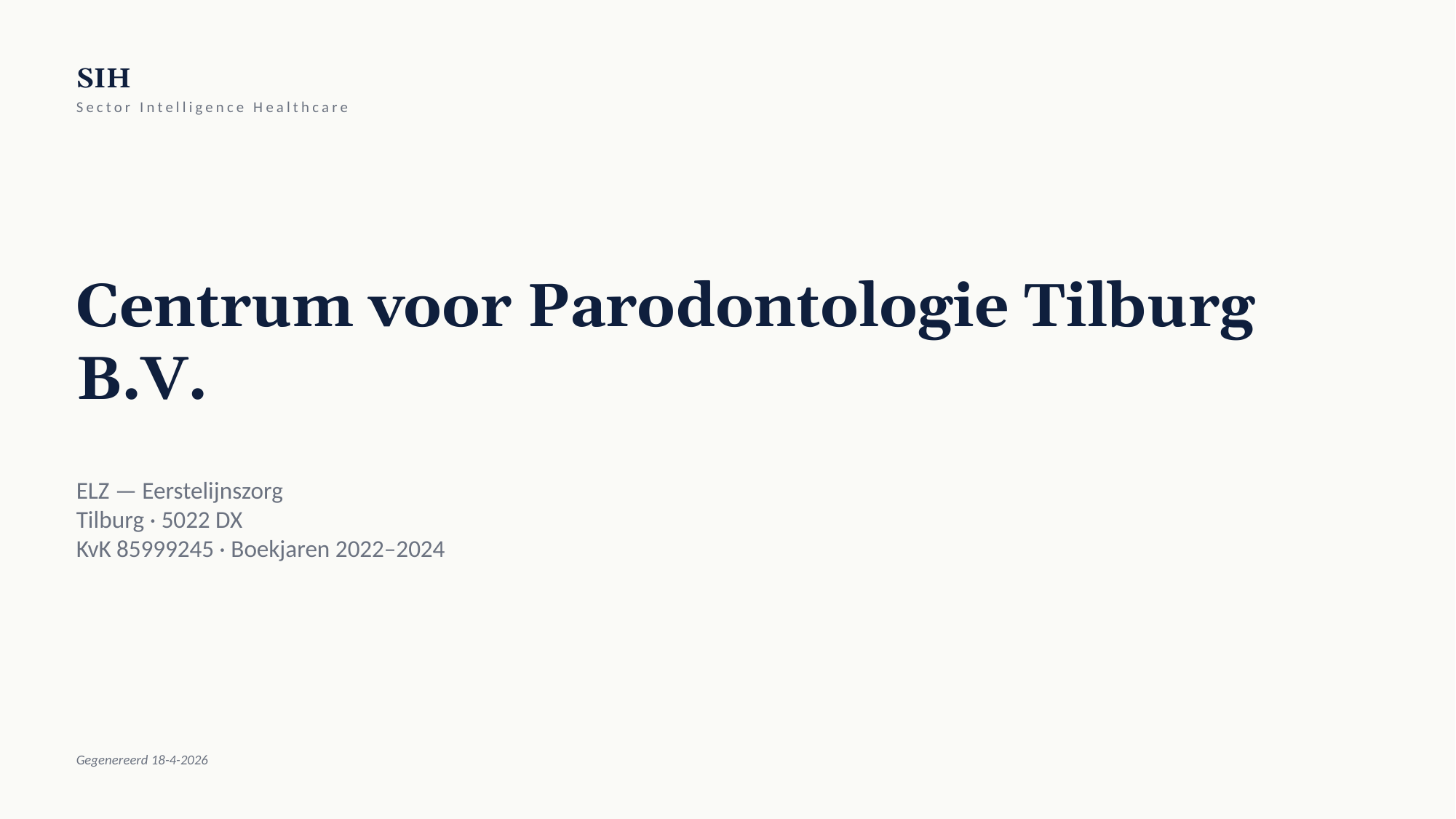

SIH
Sector Intelligence Healthcare
Centrum voor Parodontologie Tilburg B.V.
ELZ — Eerstelijnszorg
Tilburg · 5022 DX
KvK 85999245 · Boekjaren 2022–2024
Gegenereerd 18-4-2026